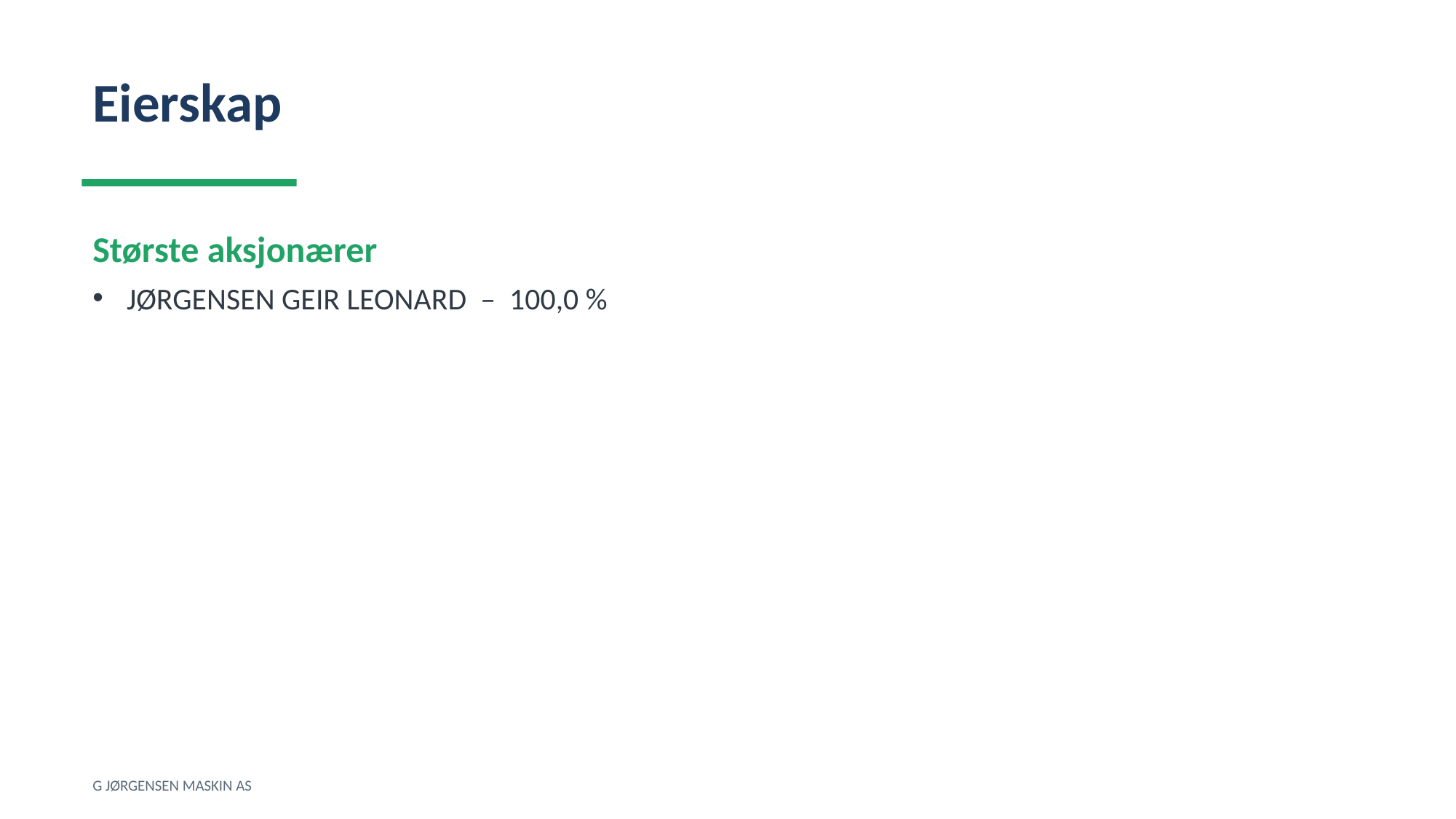

Eierskap

Største aksjonærer
JØRGENSEN GEIR LEONARD  –  100,0 %
G JØRGENSEN MASKIN AS